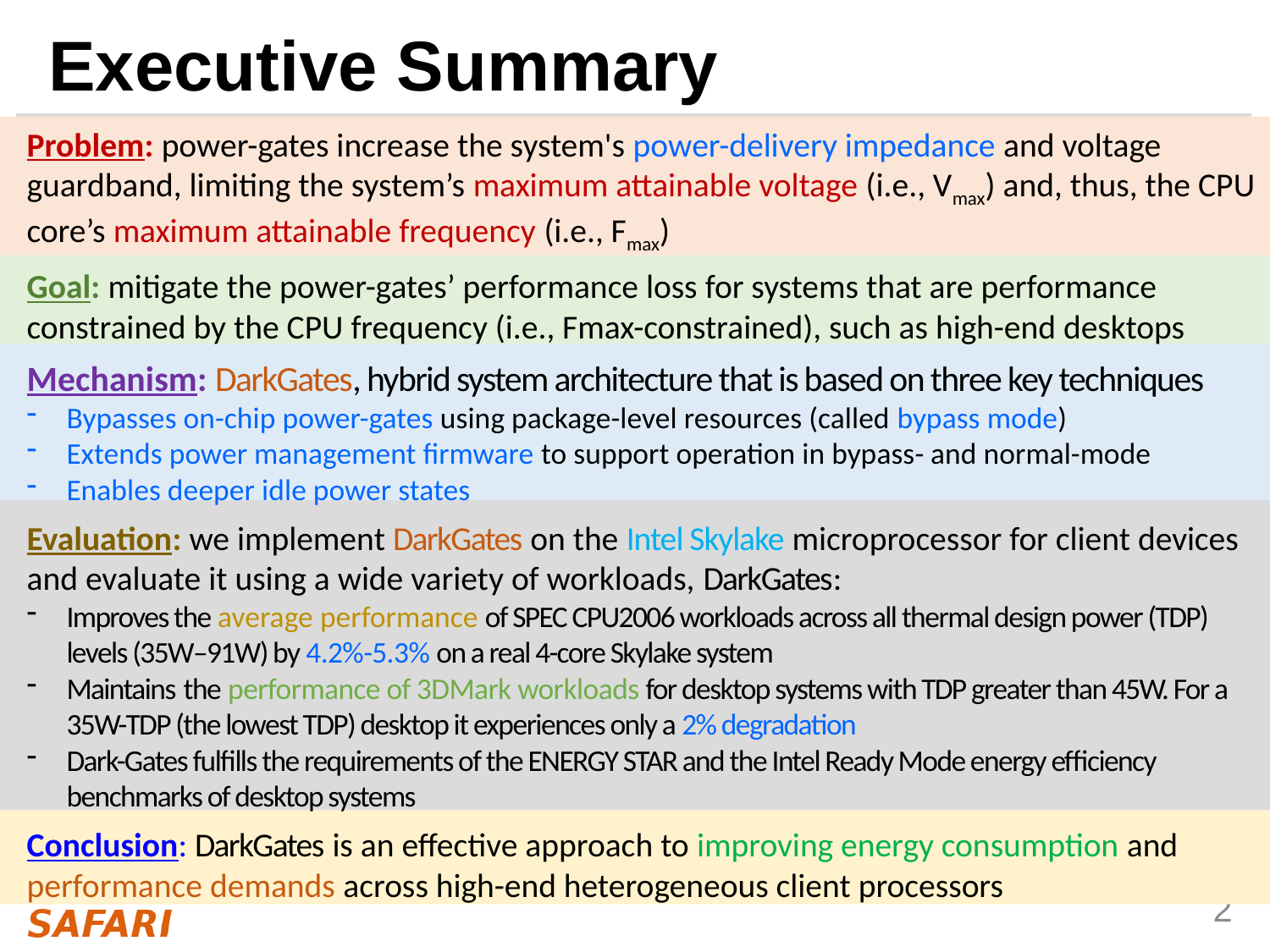

# Executive Summary

Problem: power-gates increase the system's power-delivery impedance and voltage guardband, limiting the system’s maximum attainable voltage (i.e., Vmax) and, thus, the CPU core’s maximum attainable frequency (i.e., Fmax)

Goal: mitigate the power-gates’ performance loss for systems that are performance constrained by the CPU frequency (i.e., Fmax-constrained), such as high-end desktops

Mechanism: DarkGates, hybrid system architecture that is based on three key techniques
Bypasses on-chip power-gates using package-level resources (called bypass mode)
Extends power management firmware to support operation in bypass- and normal-mode
Enables deeper idle power states

Evaluation: we implement DarkGates on the Intel Skylake microprocessor for client devices and evaluate it using a wide variety of workloads, DarkGates:
Improves the average performance of SPEC CPU2006 workloads across all thermal design power (TDP) levels (35W–91W) by 4.2%-5.3% on a real 4-core Skylake system
Maintains the performance of 3DMark workloads for desktop systems with TDP greater than 45W. For a 35W-TDP (the lowest TDP) desktop it experiences only a 2% degradation
Dark-Gates fulfills the requirements of the ENERGY STAR and the Intel Ready Mode energy efficiency benchmarks of desktop systems

Conclusion: DarkGates is an effective approach to improving energy consumption and performance demands across high-end heterogeneous client processors